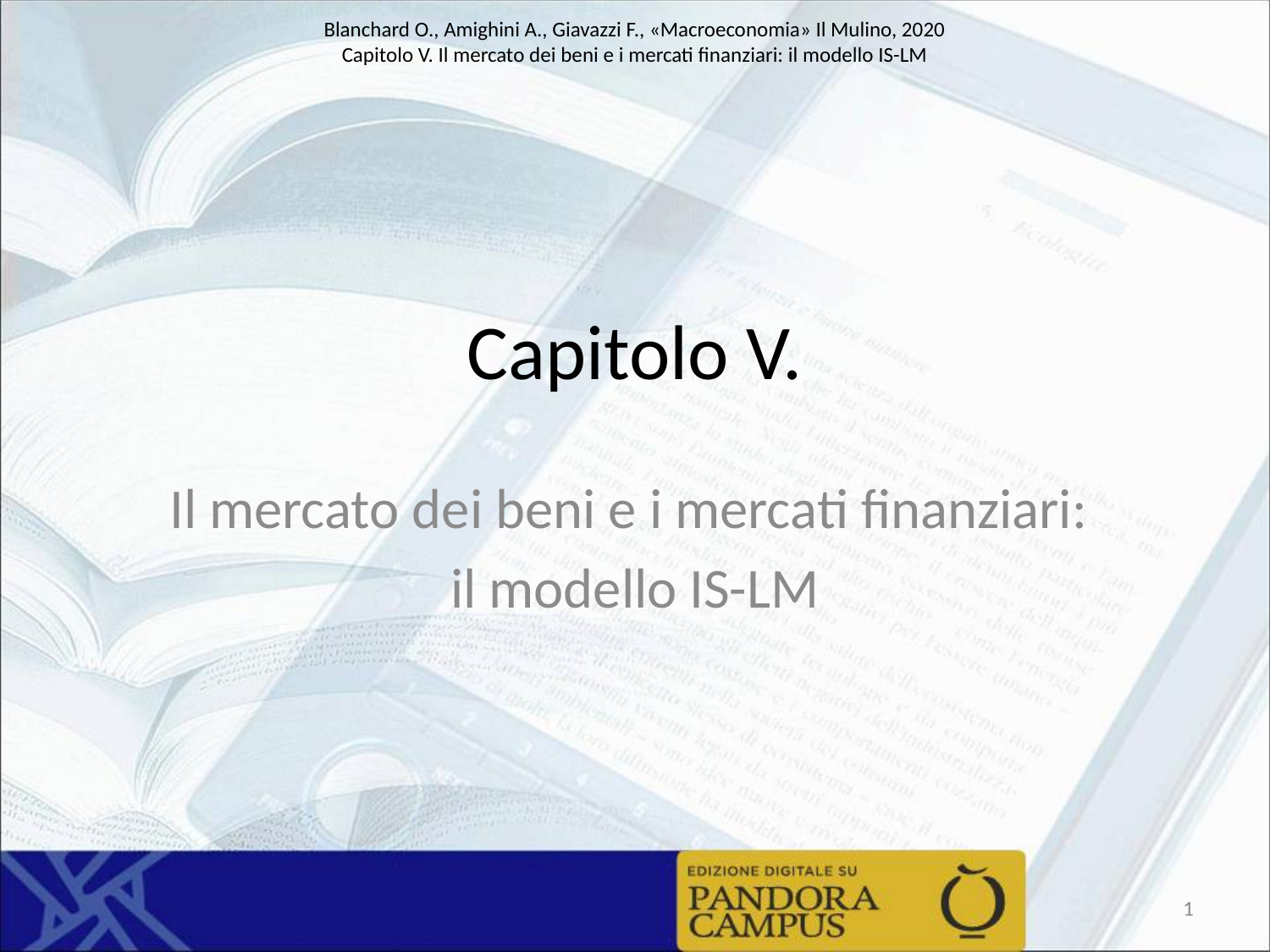

# Capitolo V.
Il mercato dei beni e i mercati finanziari:
il modello IS-LM
1